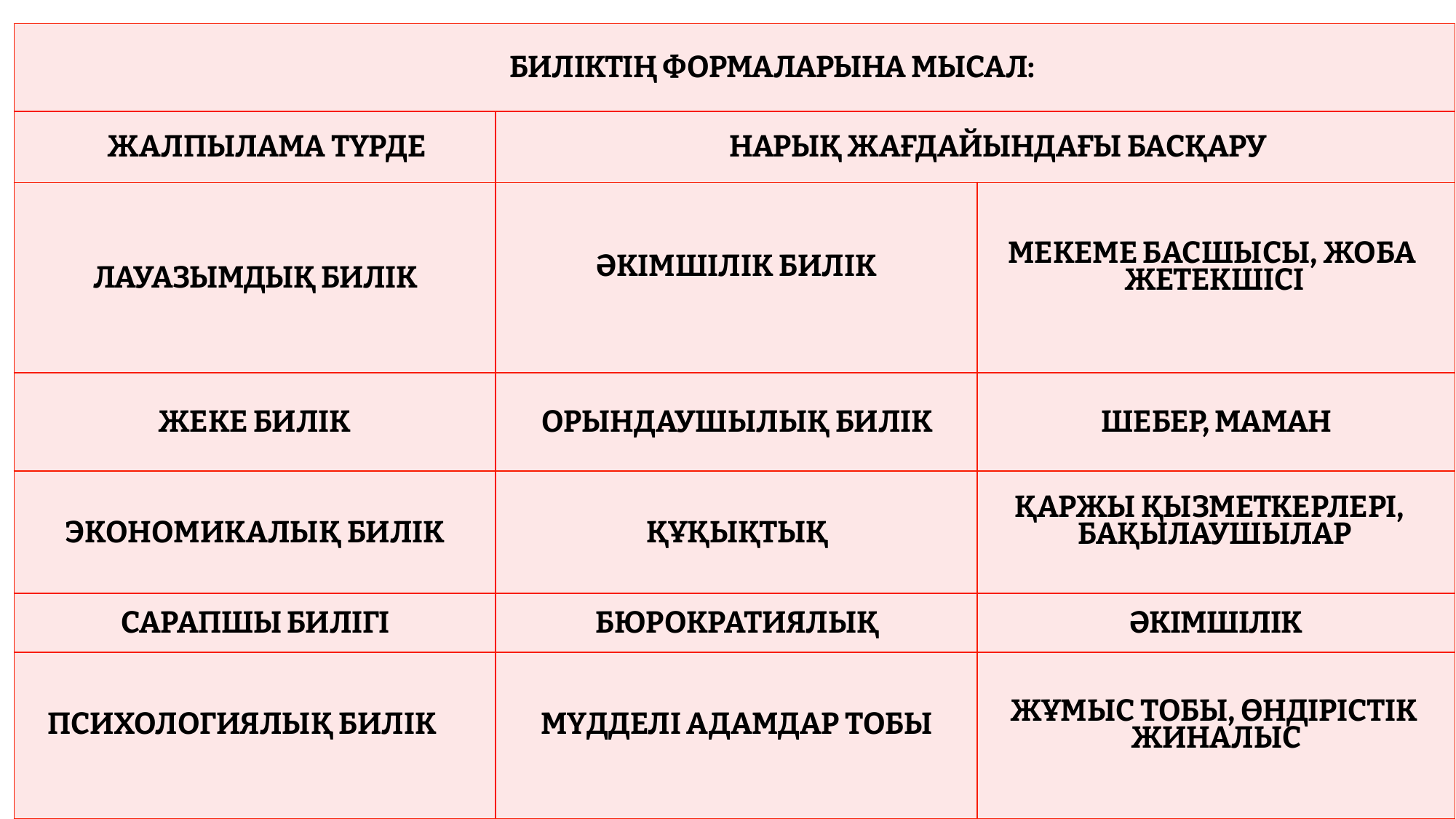

| БИЛІКТІҢ ФОРМАЛАРЫНА МЫСАЛ: |  |  |
| --- | --- | --- |
| ЖАЛПЫЛАМА ТҮРДЕ | НАРЫҚ ЖАҒДАЙЫНДАҒЫ БАСҚАРУ |  |
| ЛАУАЗЫМДЫҚ БИЛІК | ӘКІМШІЛІК БИЛІК | МЕКЕМЕ БАСШЫСЫ, ЖОБА ЖЕТЕКШІСІ |
| ЖЕКЕ БИЛІК | ОРЫНДАУШЫЛЫҚ БИЛІК | ШЕБЕР, МАМАН |
| ЭКОНОМИКАЛЫҚ БИЛІК | ҚҰҚЫҚТЫҚ | ҚАРЖЫ ҚЫЗМЕТКЕРЛЕРІ, БАҚЫЛАУШЫЛАР |
| САРАПШЫ БИЛІГІ | БЮРОКРАТИЯЛЫҚ | ӘКІМШІЛІК |
| ПСИХОЛОГИЯЛЫҚ БИЛІК | МҮДДЕЛІ АДАМДАР ТОБЫ | ЖҰМЫС ТОБЫ, ӨНДІРІСТІК ЖИНАЛЫС |